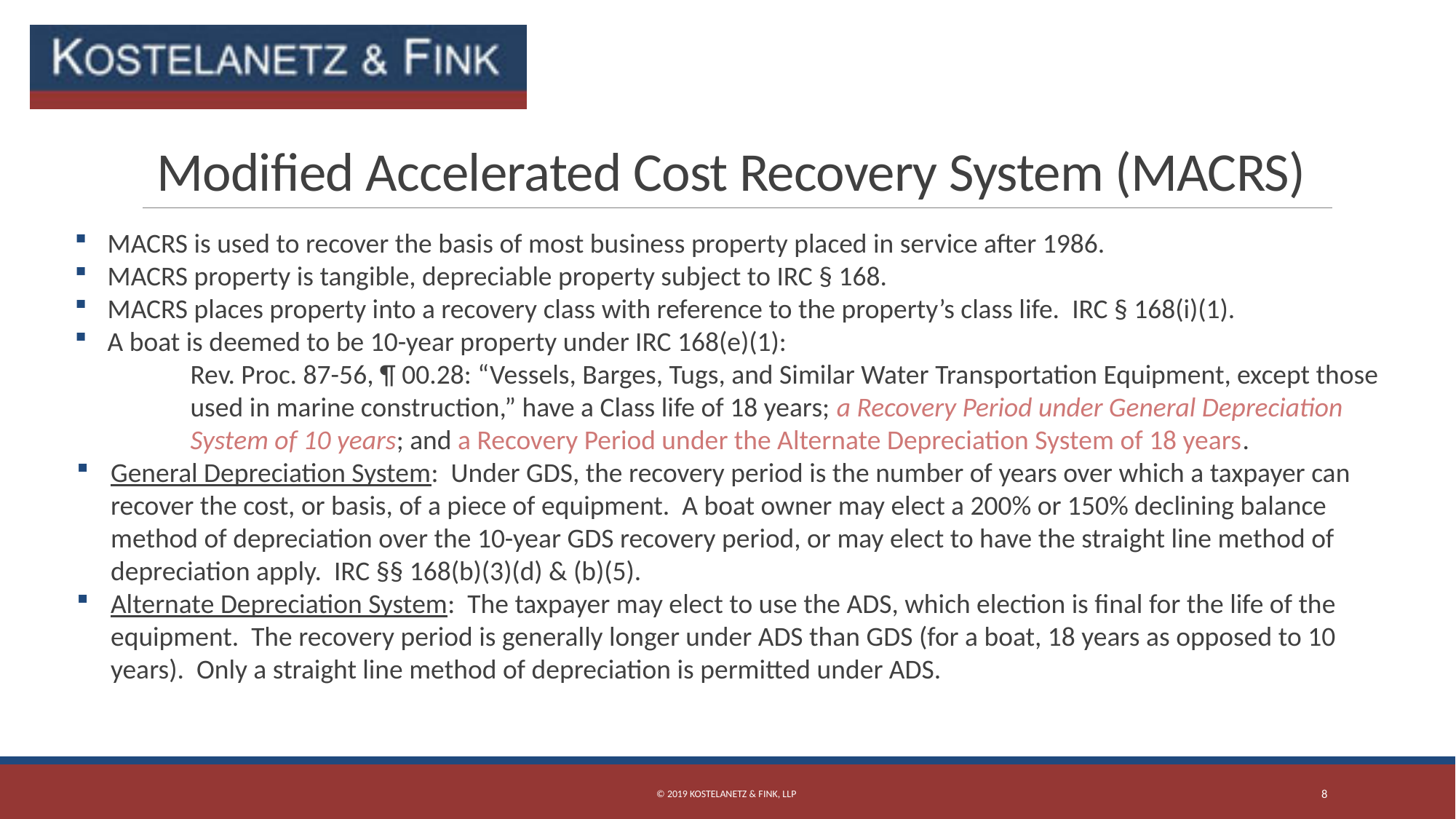

# Modified Accelerated Cost Recovery System (MACRS)
MACRS is used to recover the basis of most business property placed in service after 1986.
MACRS property is tangible, depreciable property subject to IRC § 168.
MACRS places property into a recovery class with reference to the property’s class life.  IRC § 168(i)(1).
A boat is deemed to be 10-year property under IRC 168(e)(1):
Rev. Proc. 87-56, ¶ 00.28: “Vessels, Barges, Tugs, and Similar Water Transportation Equipment, except those used in marine construction,” have a Class life of 18 years; a Recovery Period under General Depreciation System of 10 years; and a Recovery Period under the Alternate Depreciation System of 18 years.
General Depreciation System:  Under GDS, the recovery period is the number of years over which a taxpayer can recover the cost, or basis, of a piece of equipment.  A boat owner may elect a 200% or 150% declining balance method of depreciation over the 10-year GDS recovery period, or may elect to have the straight line method of depreciation apply.  IRC §§ 168(b)(3)(d) & (b)(5).
Alternate Depreciation System:  The taxpayer may elect to use the ADS, which election is final for the life of the equipment.  The recovery period is generally longer under ADS than GDS (for a boat, 18 years as opposed to 10 years).  Only a straight line method of depreciation is permitted under ADS.
© 2019 Kostelanetz & Fink, LLP
8